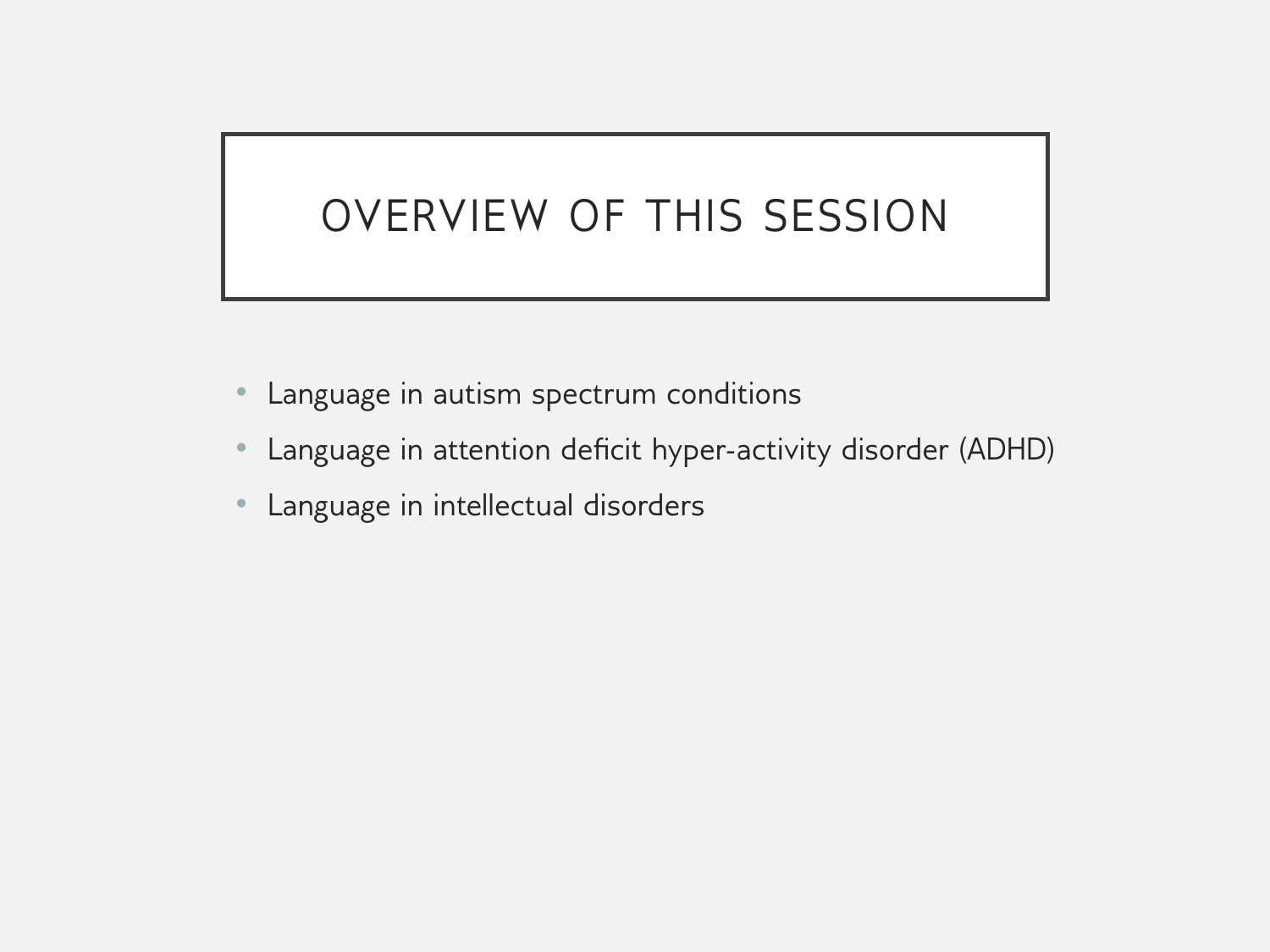

# Overview of this session
Language in autism spectrum conditions
Language in attention deficit hyper-activity disorder (ADHD)
Language in intellectual disorders